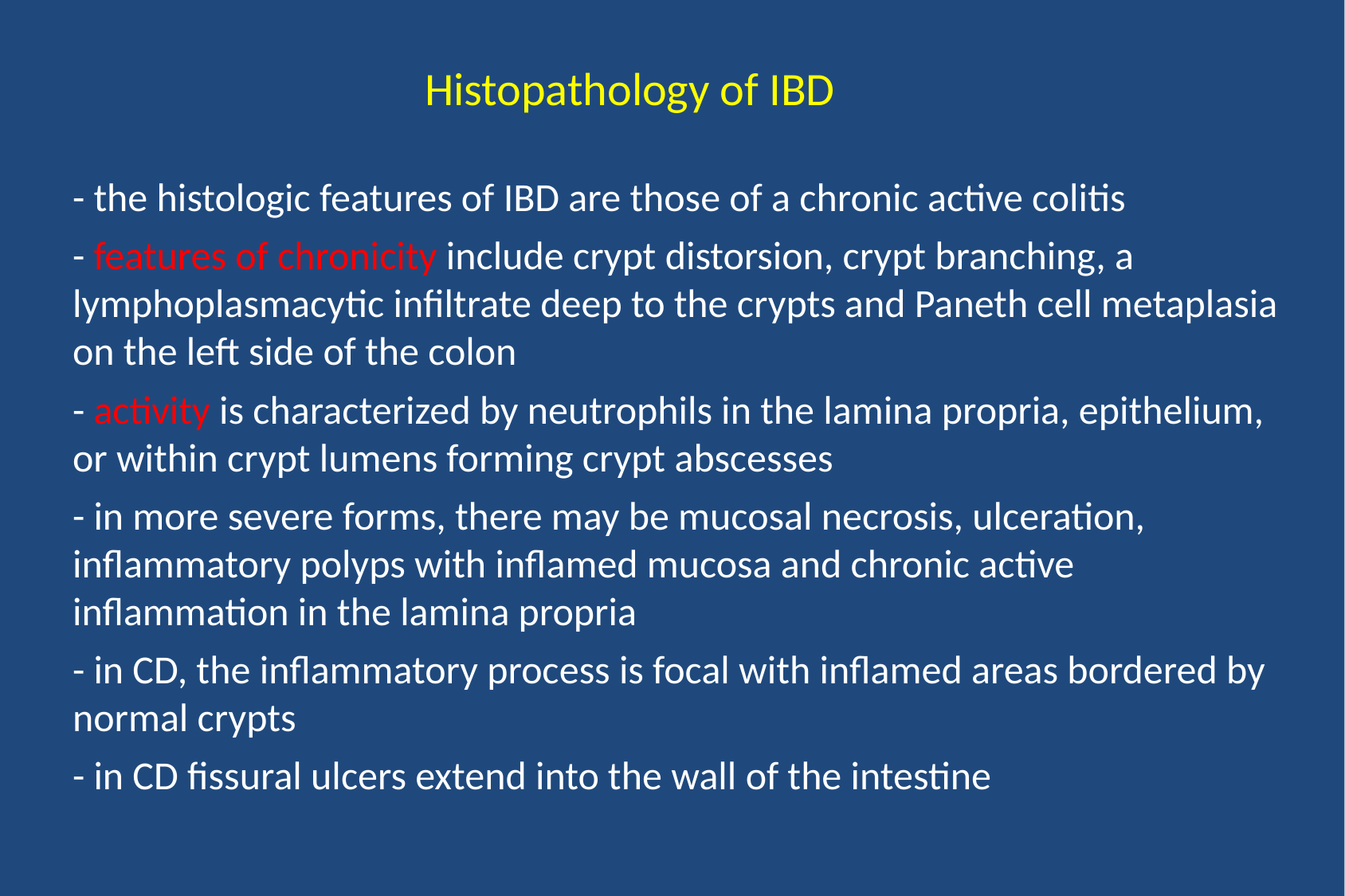

# Histopathology of IBD
- the histologic features of IBD are those of a chronic active colitis
- features of chronicity include crypt distorsion, crypt branching, a lymphoplasmacytic infiltrate deep to the crypts and Paneth cell metaplasia on the left side of the colon
- activity is characterized by neutrophils in the lamina propria, epithelium, or within crypt lumens forming crypt abscesses
- in more severe forms, there may be mucosal necrosis, ulceration, inflammatory polyps with inflamed mucosa and chronic active inflammation in the lamina propria
- in CD, the inflammatory process is focal with inflamed areas bordered by normal crypts
- in CD fissural ulcers extend into the wall of the intestine